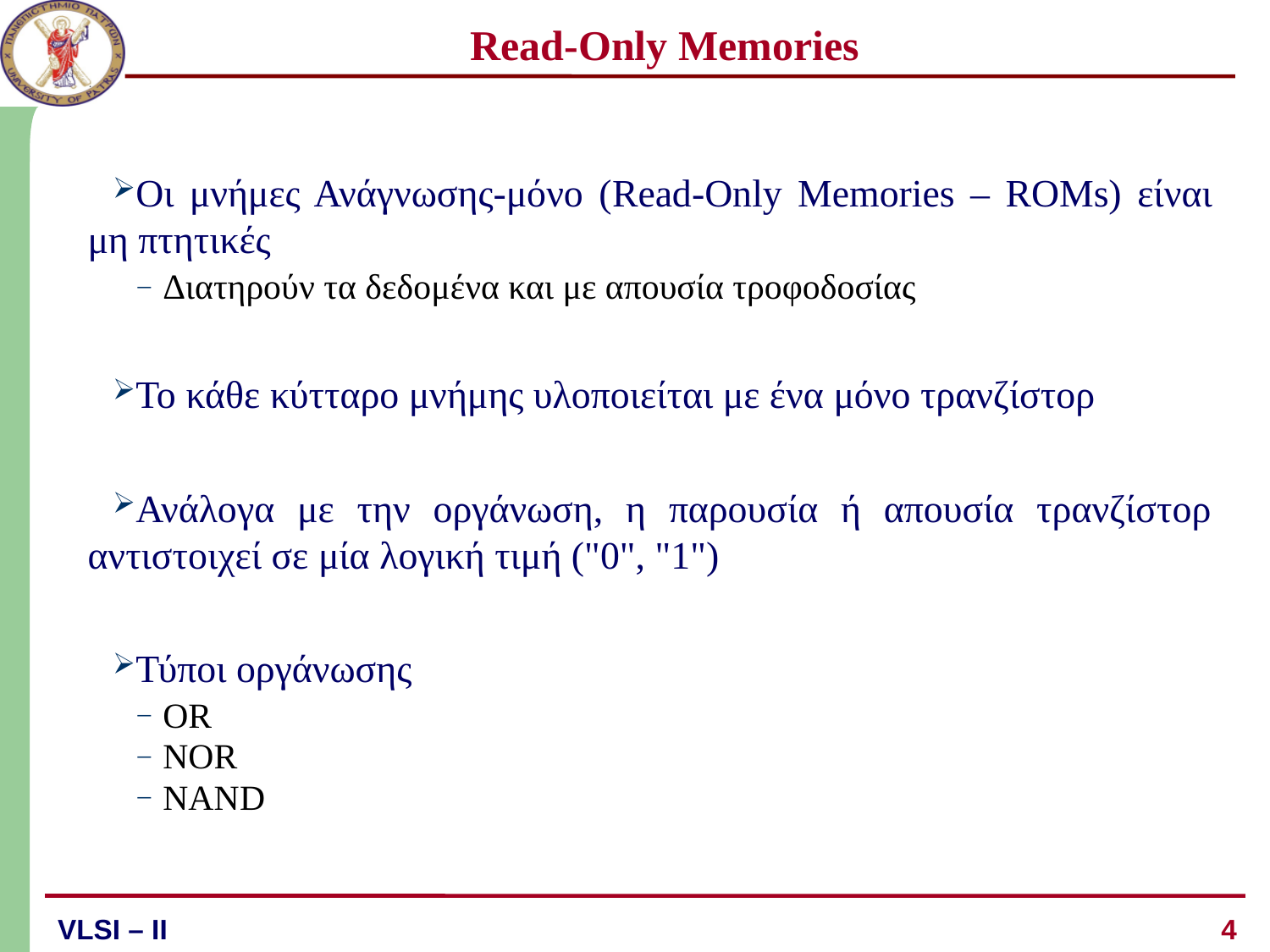

# Read-Only Memories

Οι μνήμες Ανάγνωσης-μόνο (Read-Only Memories – ROMs) είναι μη πτητικές
Διατηρούν τα δεδομένα και με απουσία τροφοδοσίας

Το κάθε κύτταρο μνήμης υλοποιείται με ένα μόνο τρανζίστορ

Ανάλογα με την οργάνωση, η παρουσία ή απουσία τρανζίστορ αντιστοιχεί σε μία λογική τιμή ("0", "1")

Τύποι οργάνωσης
OR
NOR
NAND
4

VLSI – ΙI